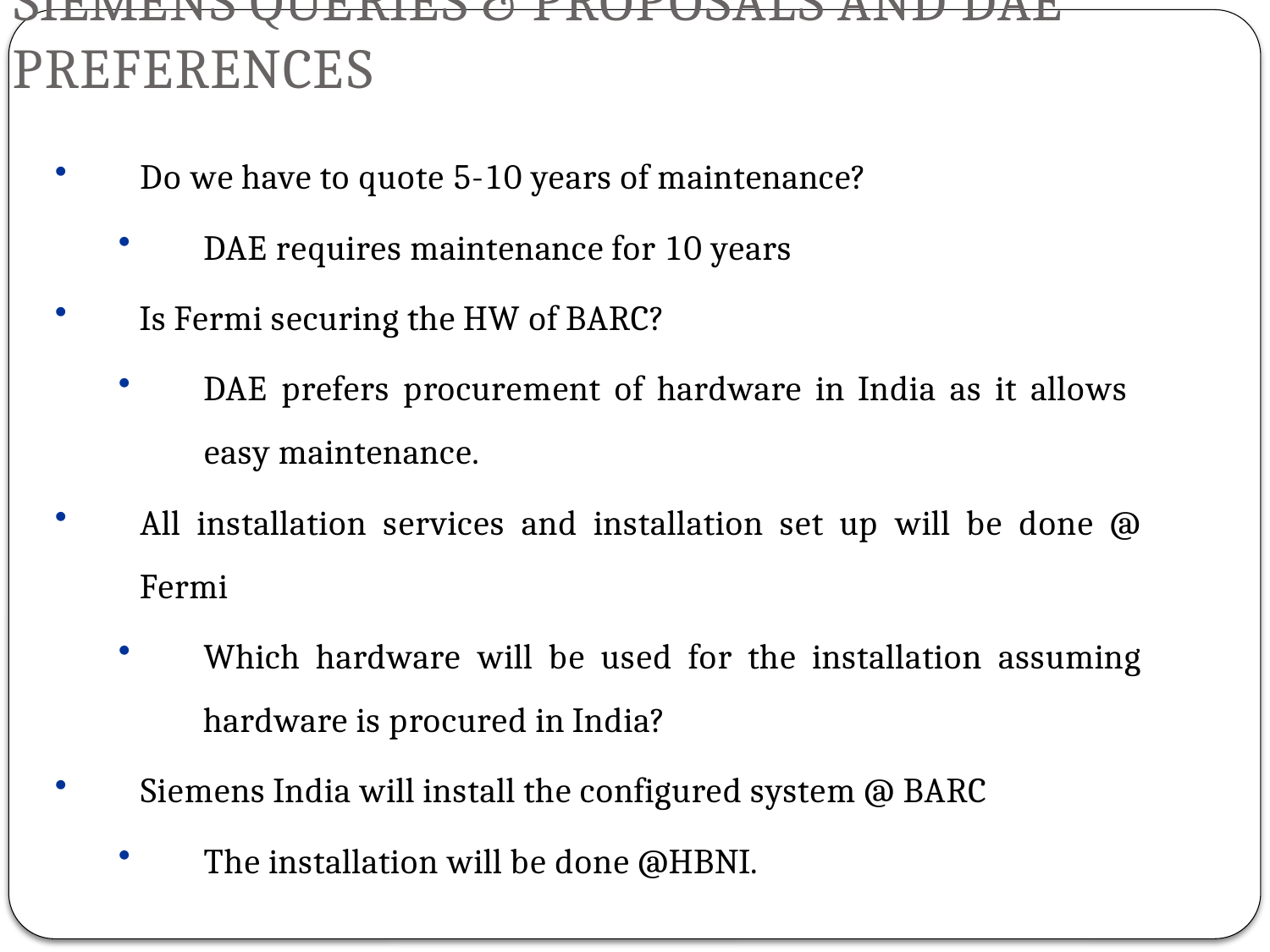

Siemens queries & proposals and DAE preferences
Do we have to quote 5-10 years of maintenance?
DAE requires maintenance for 10 years
Is Fermi securing the HW of BARC?
DAE prefers procurement of hardware in India as it allows  easy maintenance.
All installation services and installation set up will be done @ Fermi
Which hardware will be used for the installation assuming hardware is procured in India?
Siemens India will install the configured system @ BARC
The installation will be done @HBNI.